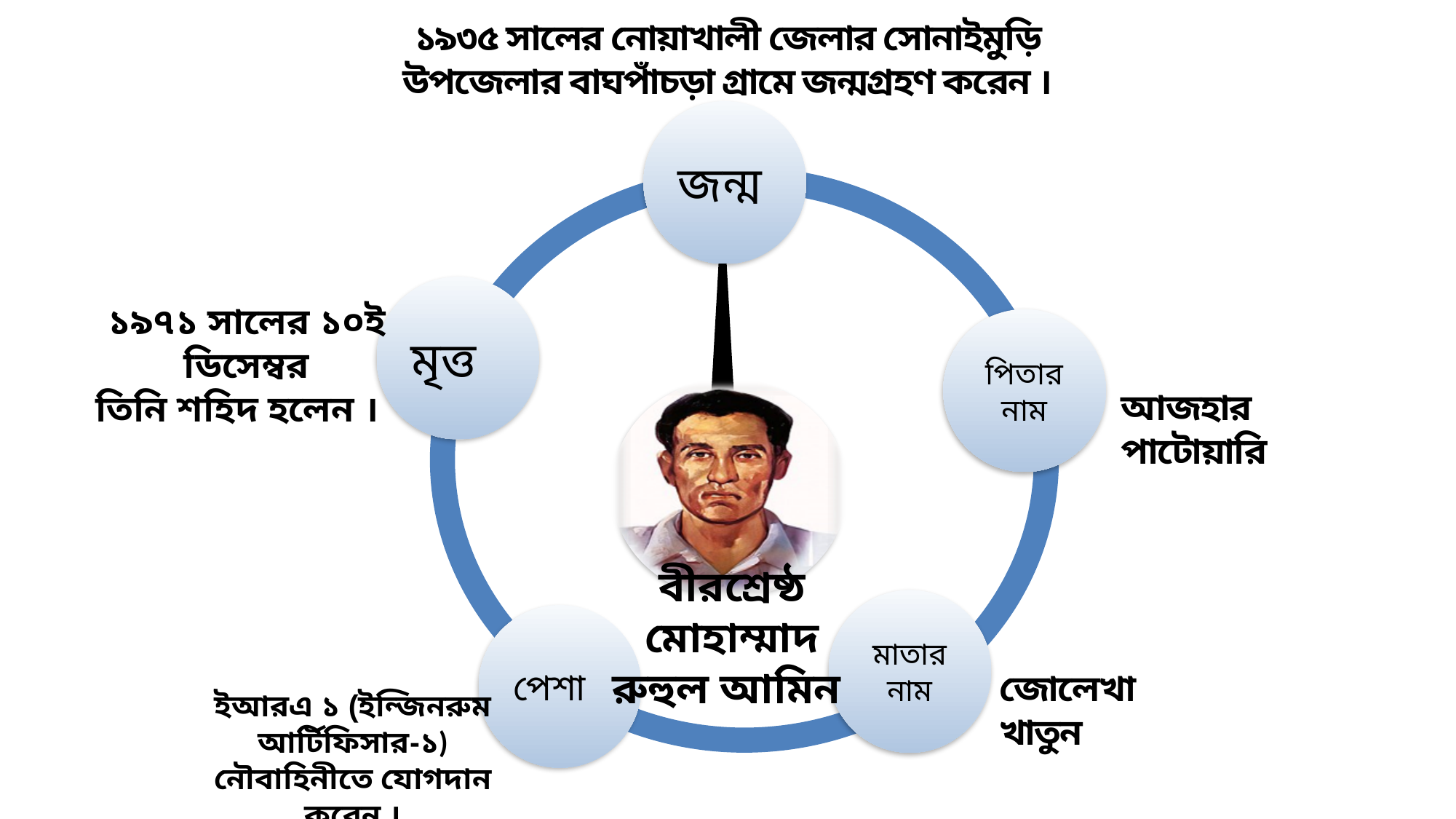

১৯৩৫ সালের নোয়াখালী জেলার সোনাইমুড়ি উপজেলার বাঘপাঁচড়া গ্রামে জন্মগ্রহণ করেন ।
জন্ম

মৃত্ত
১৯৭১ সালের ১০ই ডিসেম্বর
তিনি শহিদ হলেন ।
পিতার নাম

আজহার পাটোয়ারি
বীরশ্রেষ্ঠ মোহাম্মাদ রুহুল আমিন
মাতার নাম
পেশা
জোলেখা খাতুন
ইআরএ ১ (ইন্জিনরুম আর্টিফিসার-১)
নৌবাহিনীতে যোগদান করেন ।